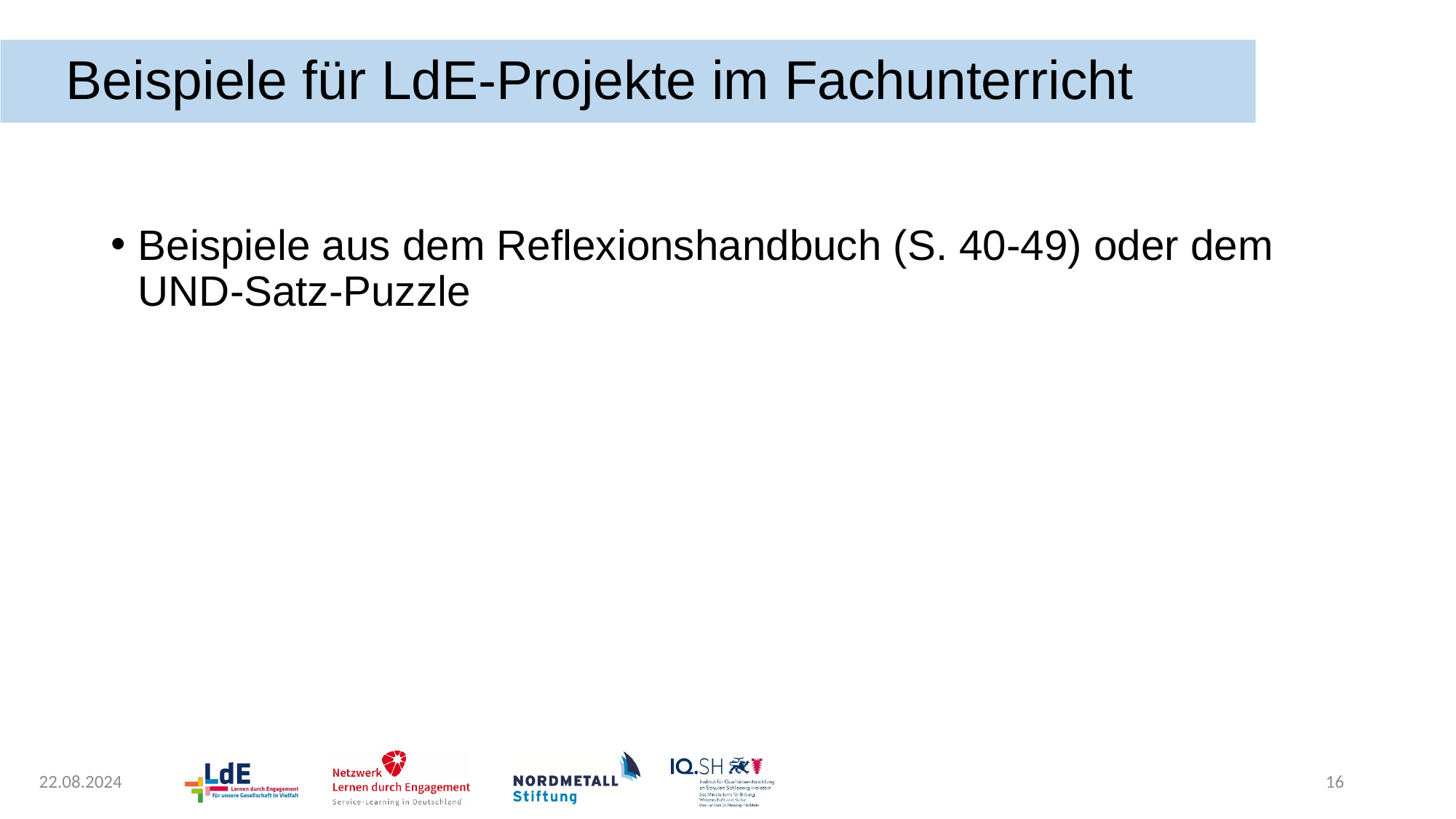

# Beispiele für LdE-Projekte im Fachunterricht
Beispiele aus dem Reflexionshandbuch (S. 40-49) oder dem UND-Satz-Puzzle
22.08.2024
16